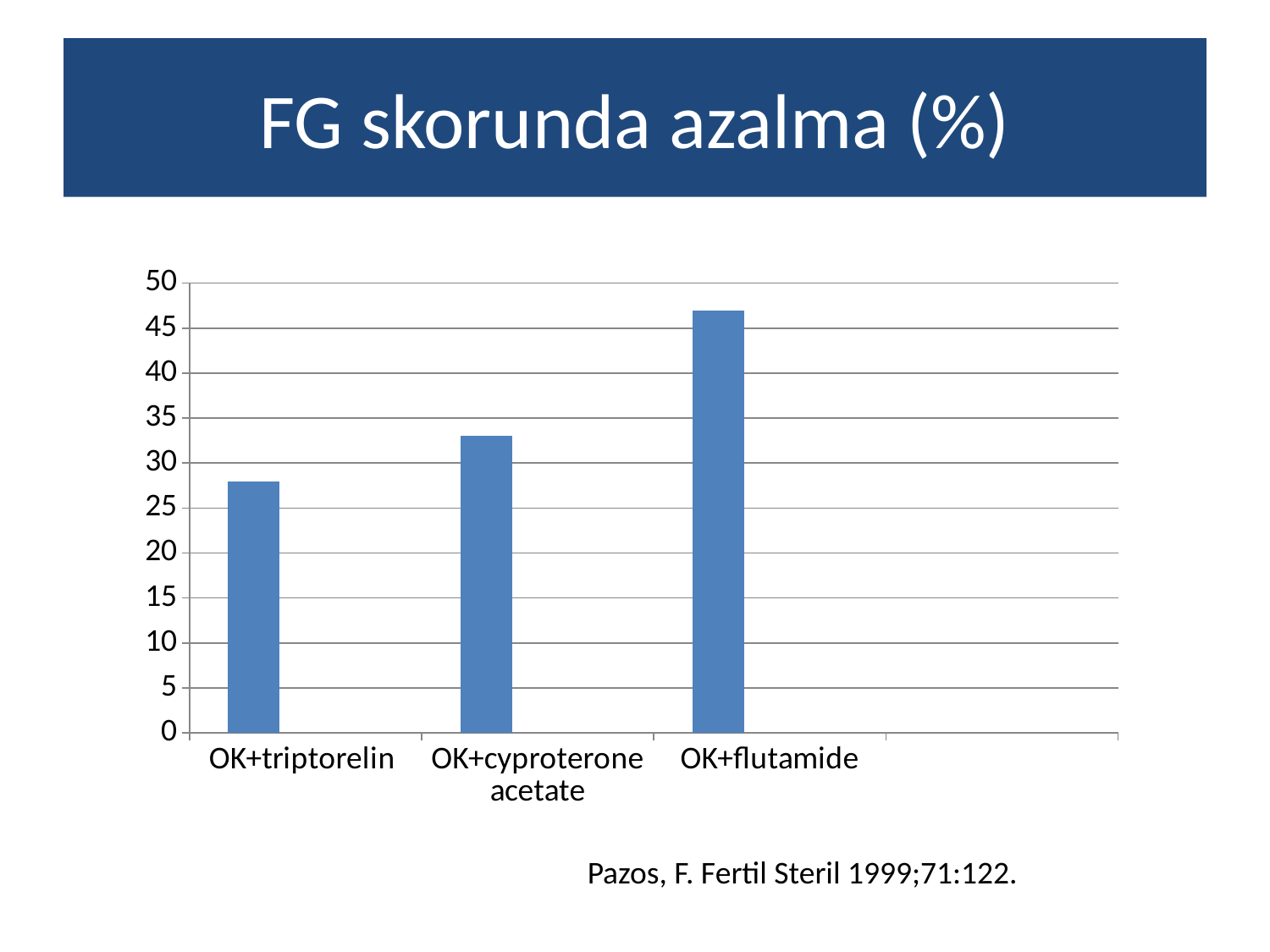

# FG skorunda azalma (%)

### Chart

| Category | Seri 1 | Sütun1 | Sütun2 |
|---|---|---|---|
| OK+triptorelin  | 28.0 | None | None |
| OK+cyproterone acetate | 33.0 | None | None |
| OK+flutamide | 47.0 | None | None |
Pazos, F. Fertil Steril 1999;71:122.